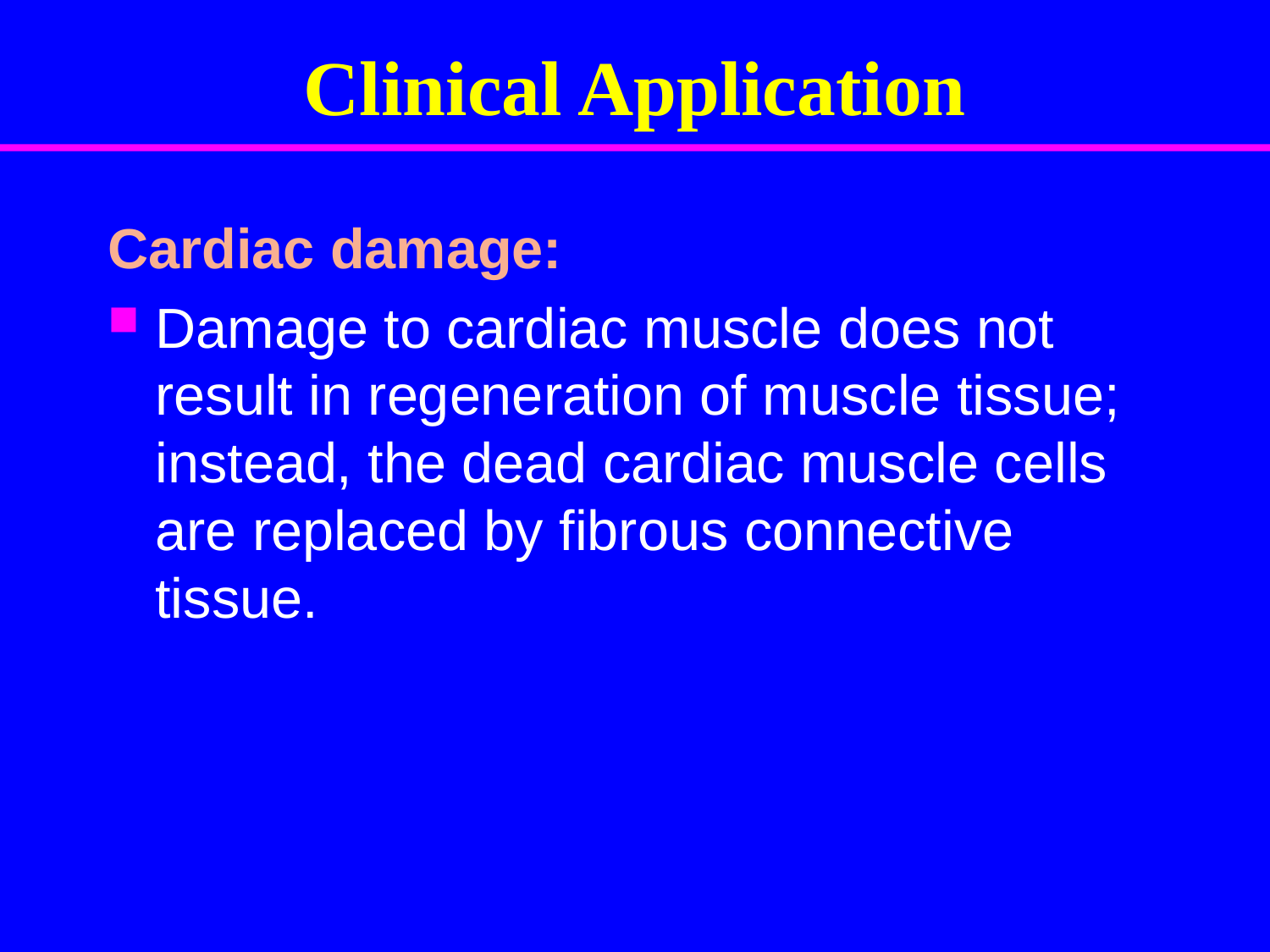

# Clinical Application
Cardiac damage:
Damage to cardiac muscle does not result in regeneration of muscle tissue; instead, the dead cardiac muscle cells are replaced by fibrous connective tissue.